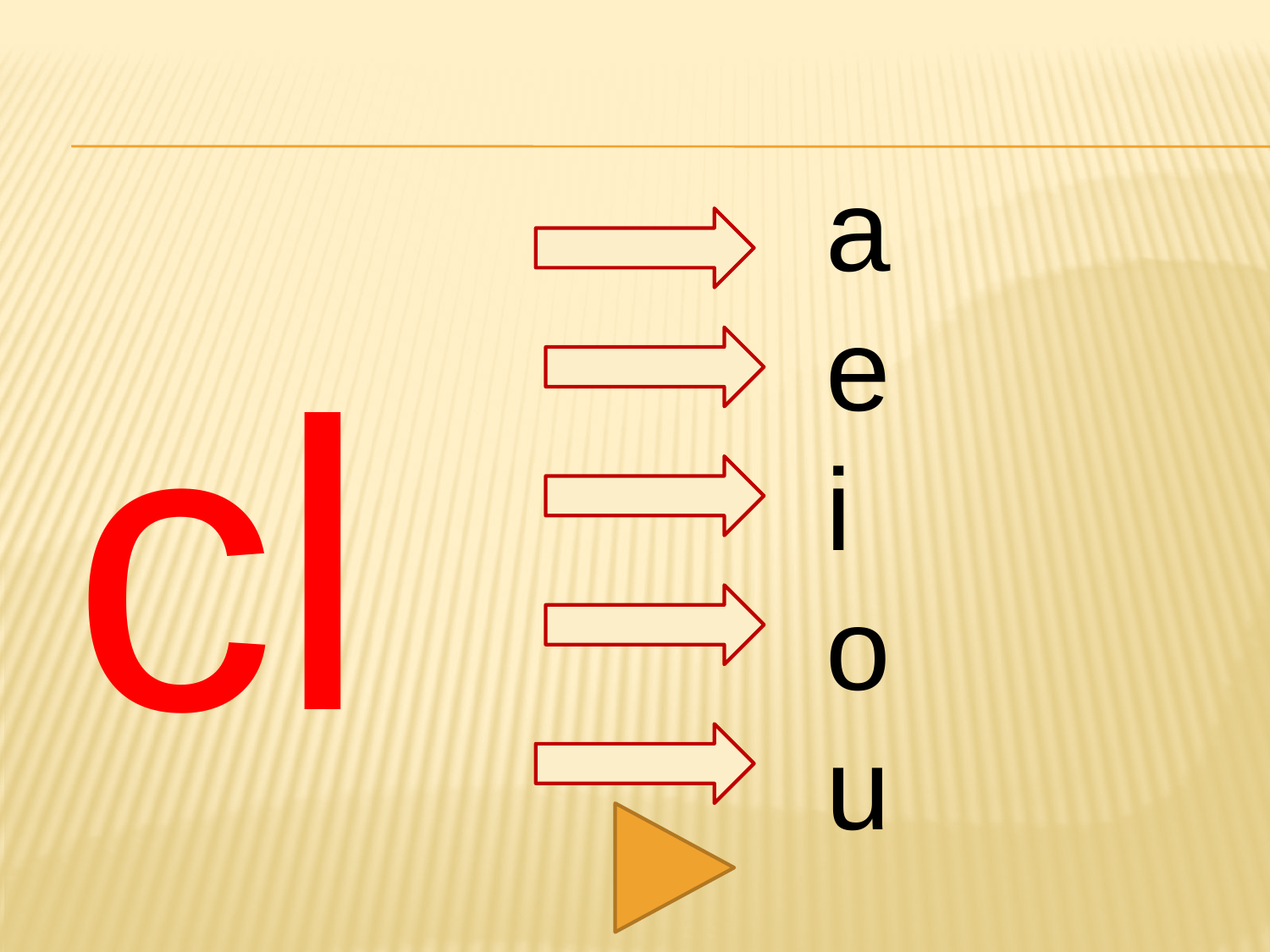

#

cl
a
e
i
o
u